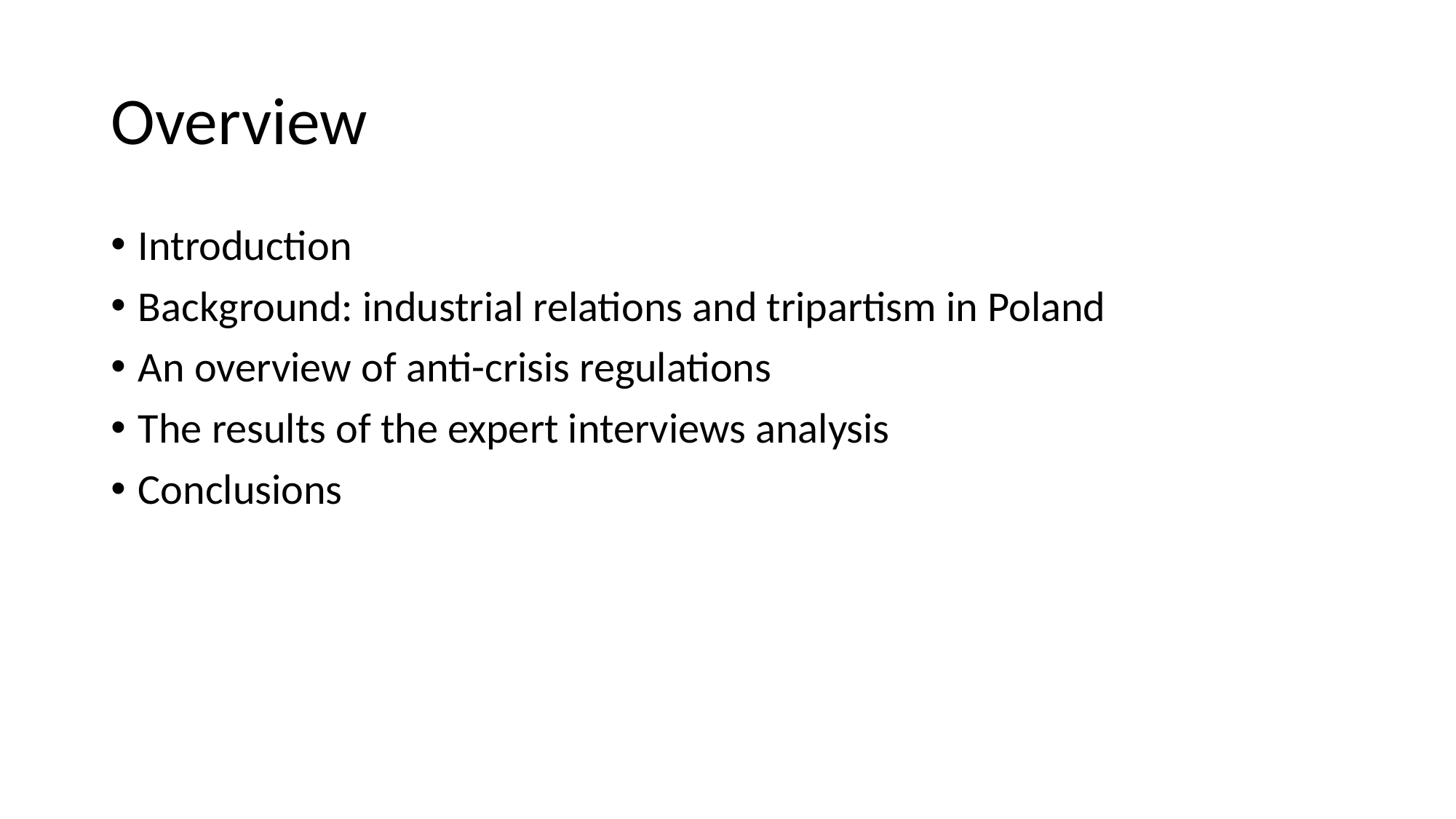

# Overview
Introduction
Background: industrial relations and tripartism in Poland
An overview of anti-crisis regulations
The results of the expert interviews analysis
Conclusions